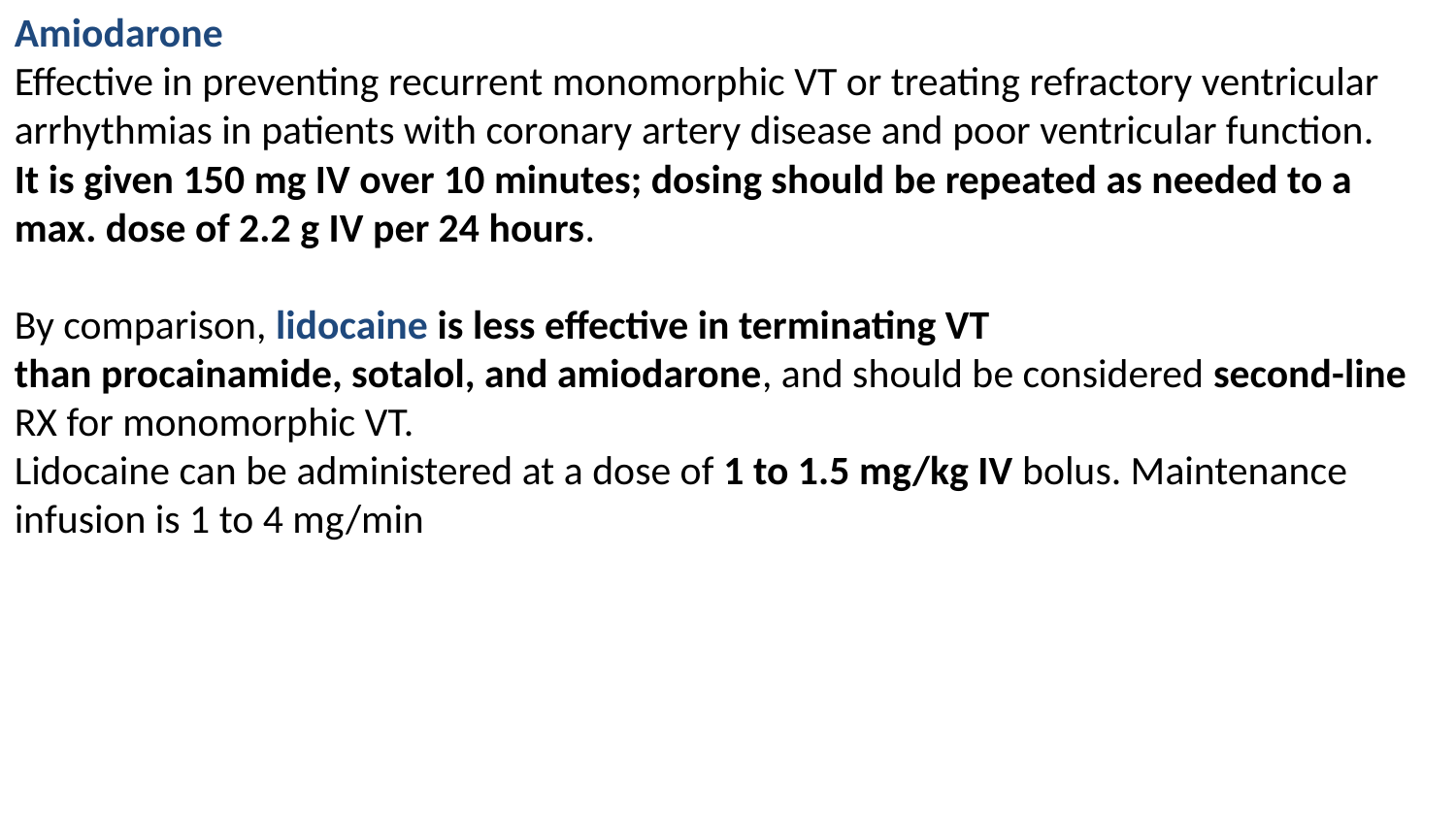

Amiodarone
Effective in preventing recurrent monomorphic VT or treating refractory ventricular arrhythmias in patients with coronary artery disease and poor ventricular function.
It is given 150 mg IV over 10 minutes; dosing should be repeated as needed to a max. dose of 2.2 g IV per 24 hours.

By comparison, lidocaine is less effective in terminating VT
than procainamide, sotalol, and amiodarone, and should be considered second-line RX for monomorphic VT.
Lidocaine can be administered at a dose of 1 to 1.5 mg/kg IV bolus. Maintenance infusion is 1 to 4 mg/min